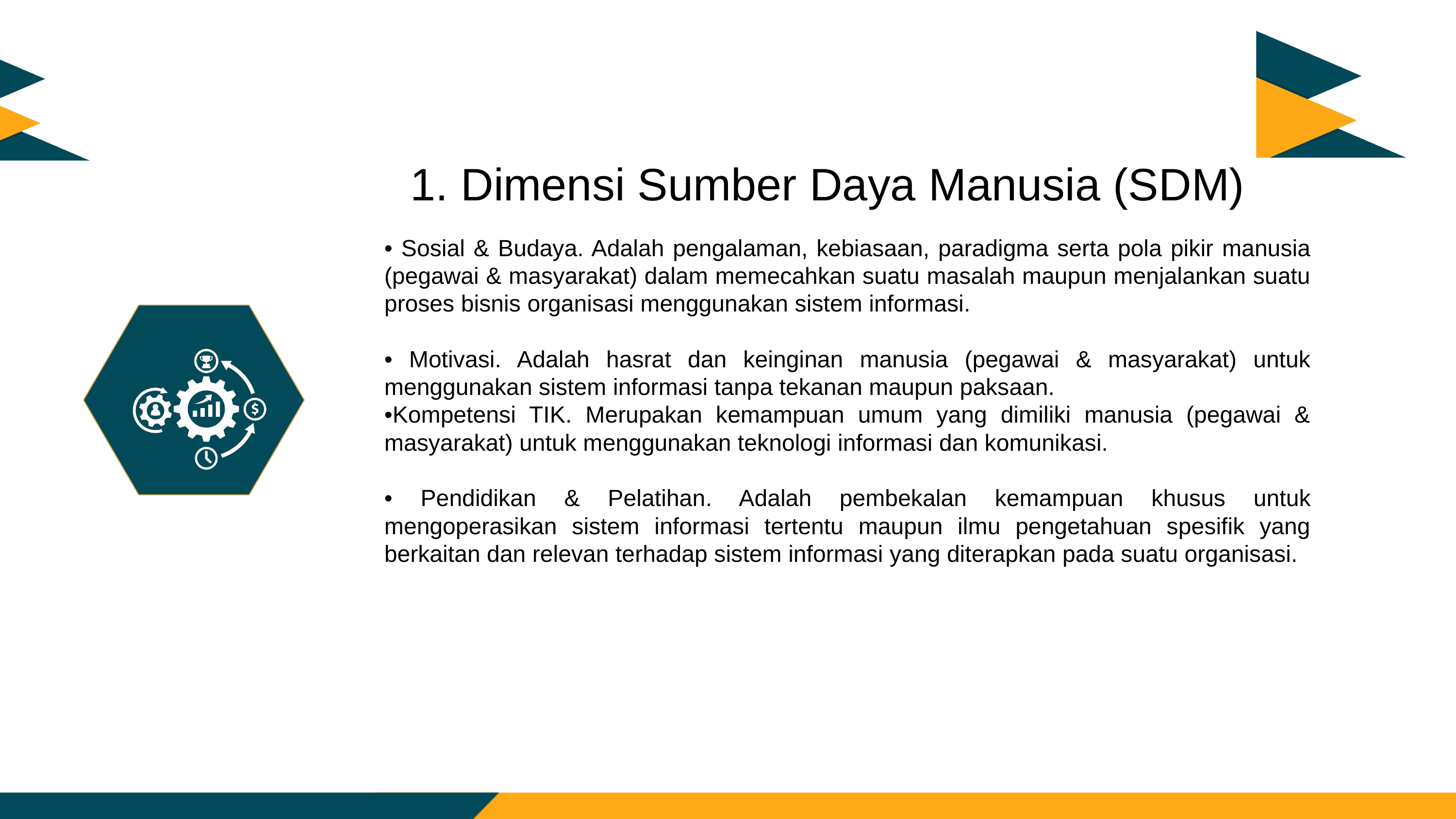

1. Dimensi Sumber Daya Manusia (SDM)

• Sosial & Budaya. Adalah pengalaman, kebiasaan, paradigma serta pola pikir manusia (pegawai & masyarakat) dalam memecahkan suatu masalah maupun menjalankan suatu proses bisnis organisasi menggunakan sistem informasi.

• Motivasi. Adalah hasrat dan keinginan manusia (pegawai & masyarakat) untuk menggunakan sistem informasi tanpa tekanan maupun paksaan.
•Kompetensi TIK. Merupakan kemampuan umum yang dimiliki manusia (pegawai & masyarakat) untuk menggunakan teknologi informasi dan komunikasi.

• Pendidikan & Pelatihan. Adalah pembekalan kemampuan khusus untuk mengoperasikan sistem informasi tertentu maupun ilmu pengetahuan spesifik yang berkaitan dan relevan terhadap sistem informasi yang diterapkan pada suatu organisasi.